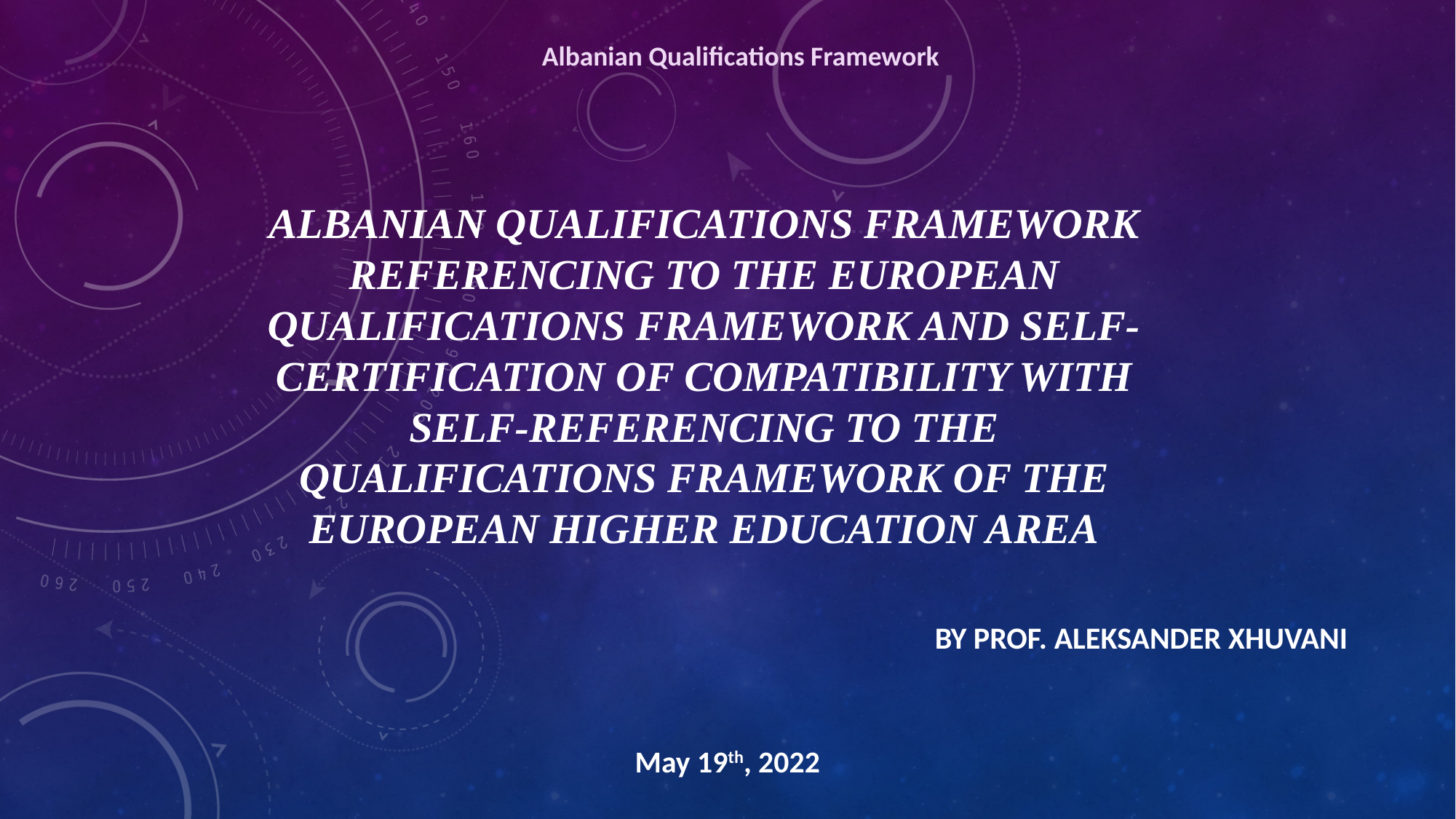

Albanian Qualifications Framework
# Albanian Qualifications Framework referencing to the European Qualifications Framework and self-certification of compatibility with self-referencing to the Qualifications Framework of the European Higher Education Area
By Prof. Aleksander Xhuvani
May 19th, 2022